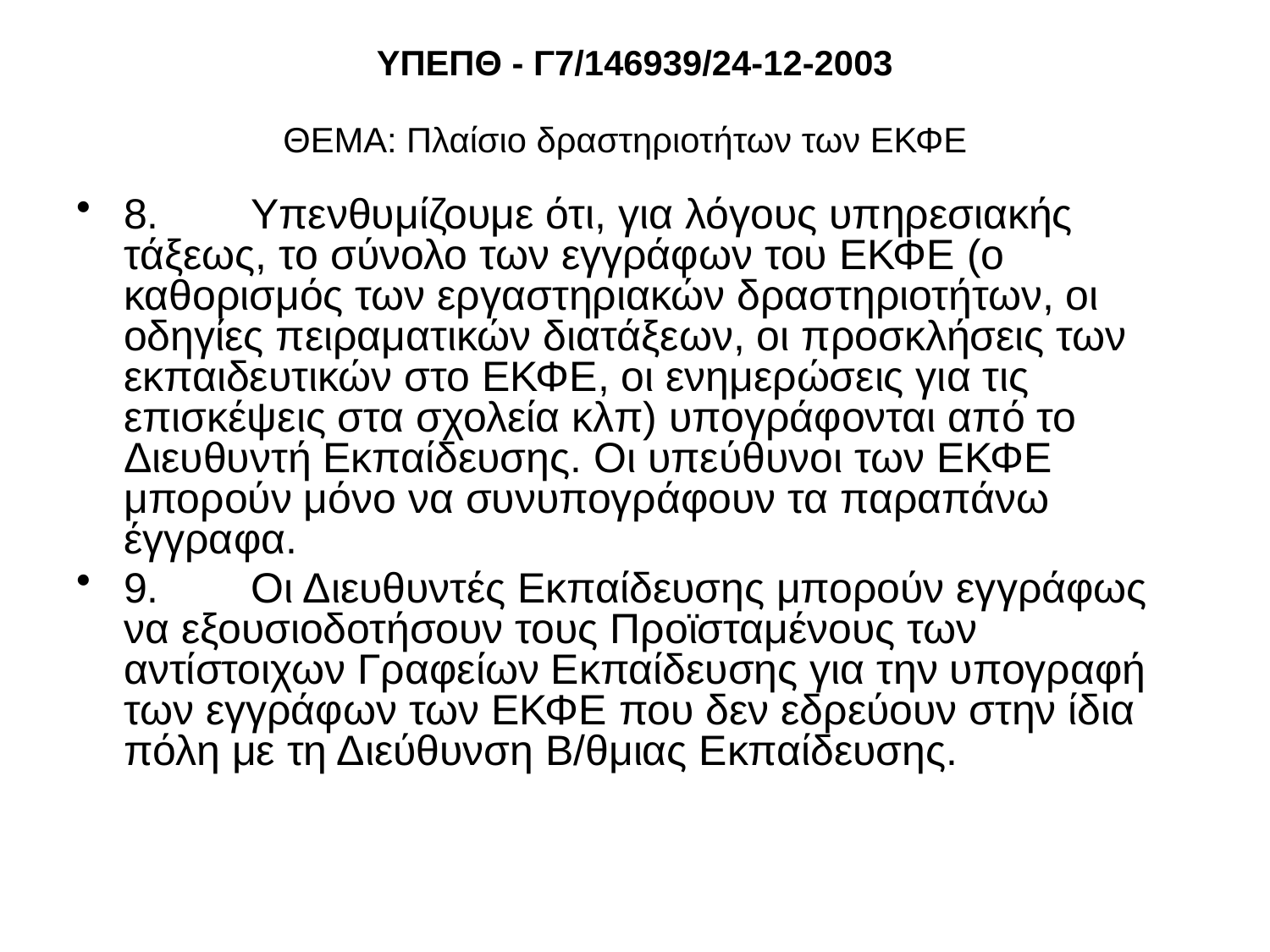

# ΥΠΕΠΘ - Γ7/146939/24-12-2003 ΘΕΜΑ: Πλαίσιο δραστηριοτήτων των ΕΚΦΕ
8.	Υπενθυμίζουμε ότι, για λόγους υπηρεσιακής τάξεως, το σύνολο των εγγράφων του ΕΚΦΕ (ο καθορισμός των εργαστηριακών δραστηριοτήτων, οι οδηγίες πειραματικών διατάξεων, οι προσκλήσεις των εκπαιδευτικών στο ΕΚΦΕ, οι ενημερώσεις για τις επισκέψεις στα σχολεία κλπ) υπογράφονται από το Διευθυντή Εκπαίδευσης. Οι υπεύθυνοι των ΕΚΦΕ μπορούν μόνο να συνυπογράφουν τα παραπάνω έγγραφα.
9.	Οι Διευθυντές Εκπαίδευσης μπορούν εγγράφως να εξουσιοδοτήσουν τους Προϊσταμένους των αντίστοιχων Γραφείων Εκπαίδευσης για την υπογραφή των εγγράφων των ΕΚΦΕ που δεν εδρεύουν στην ίδια πόλη με τη Διεύθυνση Β/θμιας Εκπαίδευσης.